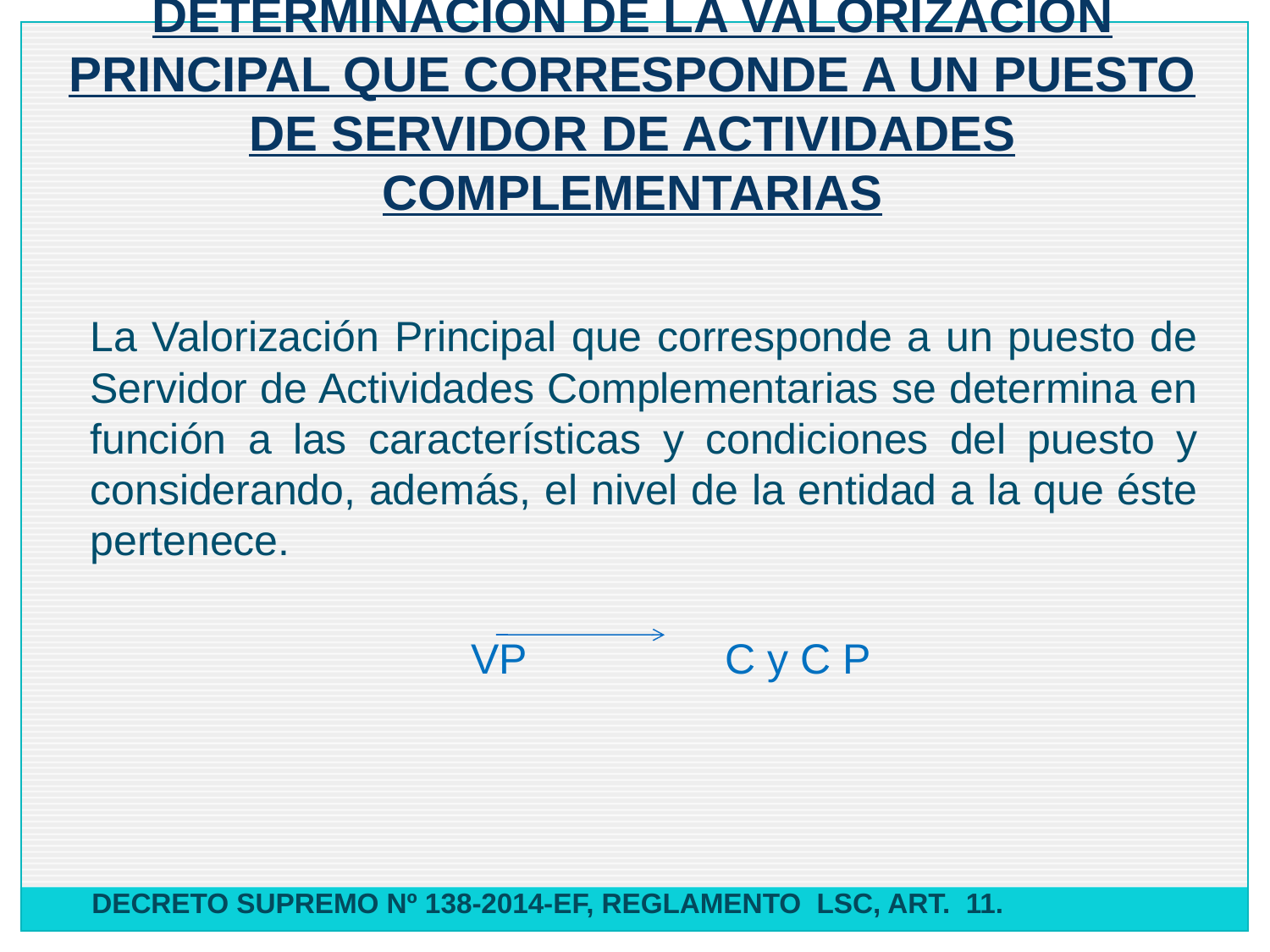

DETERMINACIÓN DE LA VALORIZACIÓN PRINCIPAL QUE CORRESPONDE A UN PUESTO DE SERVIDOR DE ACTIVIDADES COMPLEMENTARIAS
	La Valorización Principal que corresponde a un puesto de Servidor de Actividades Complementarias se determina en función a las características y condiciones del puesto y considerando, además, el nivel de la entidad a la que éste pertenece.

				VP		C y C P
DECRETO SUPREMO Nº 138-2014-EF, REGLAMENTO  LSC, ART.  11.